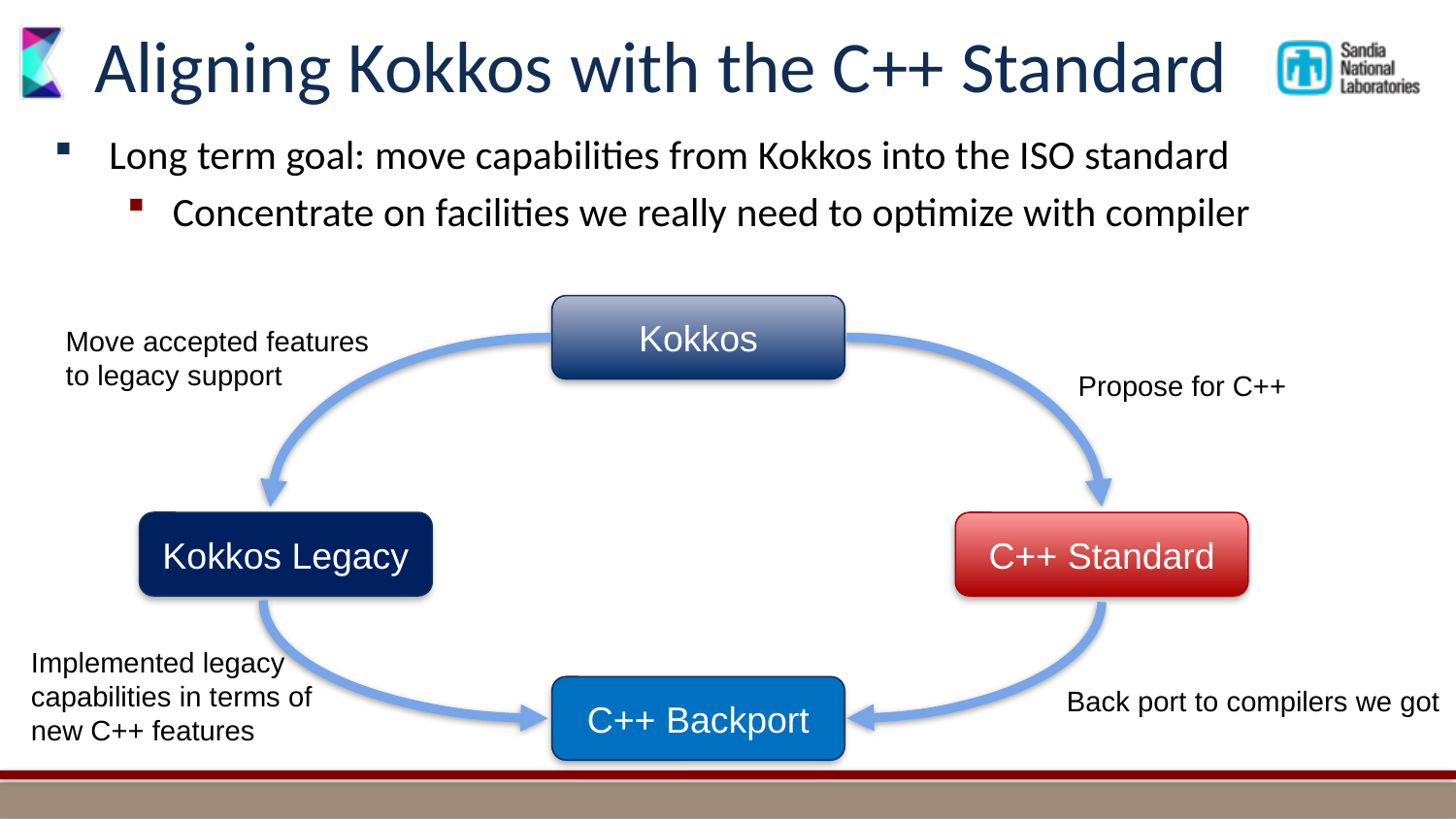

# Aligning Kokkos with the C++ Standard
Long term goal: move capabilities from Kokkos into the ISO standard
Concentrate on facilities we really need to optimize with compiler

Kokkos
Move accepted features to legacy support

Propose for C++

Kokkos Legacy
C++ Standard
Implemented legacy capabilities in terms of new C++ features
C++ Backport
Back port to compilers we got